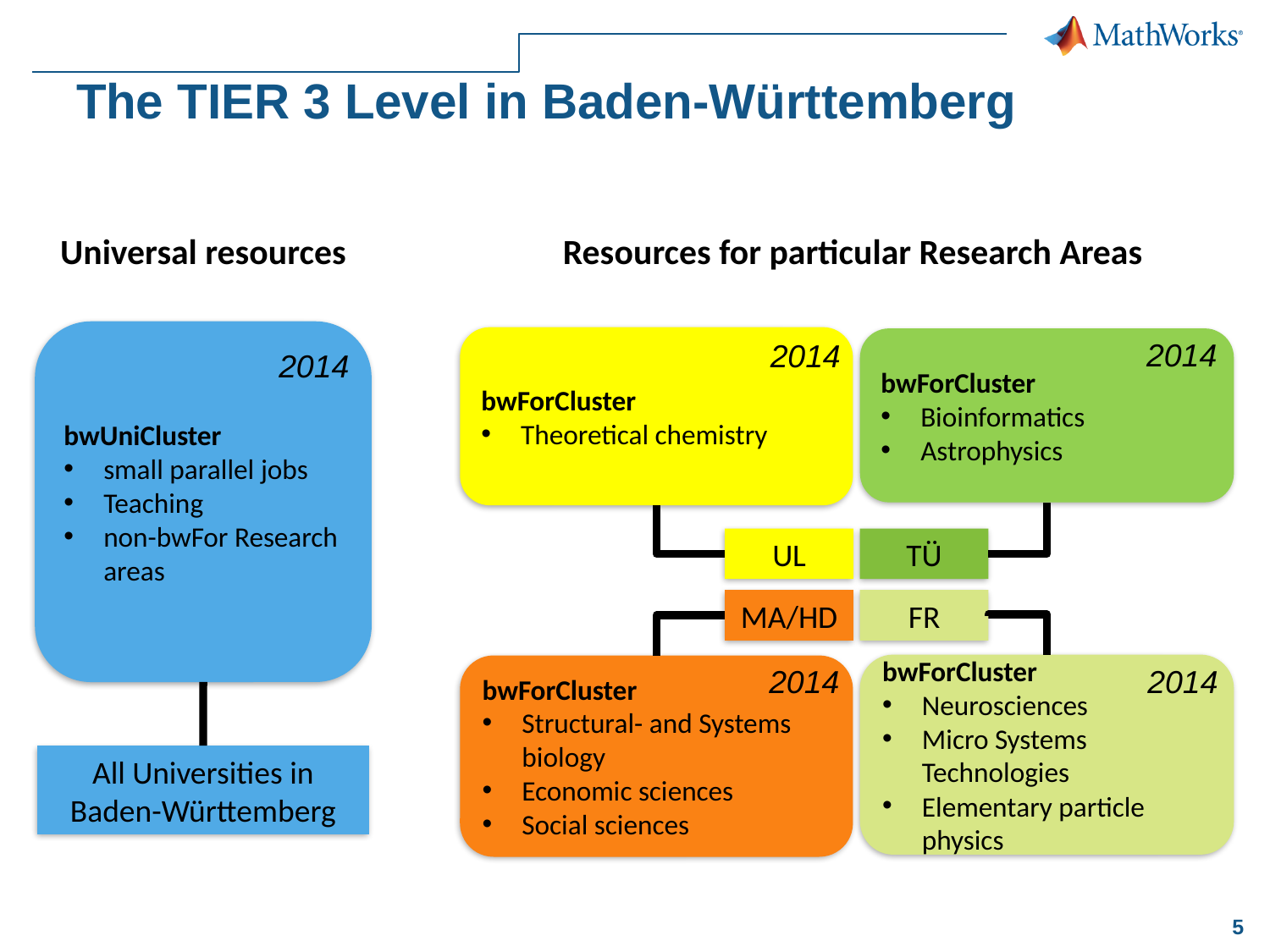

# The TIER 3 Level in Baden-Württemberg
Universal resources
Resources for particular Research Areas
bwUniCluster
small parallel jobs
Teaching
non-bwFor Research areas
bwForCluster
Theoretical chemistry
bwForCluster
Bioinformatics
Astrophysics
2014
2014
2014
UL
TÜ
MA/HD
FR
bwForCluster
Neurosciences
Micro Systems Technologies
Elementary particle physics
bwForCluster
Structural- and Systems biology
Economic sciences
Social sciences
2014
2014
All Universities in Baden-Württemberg
28.02.2014